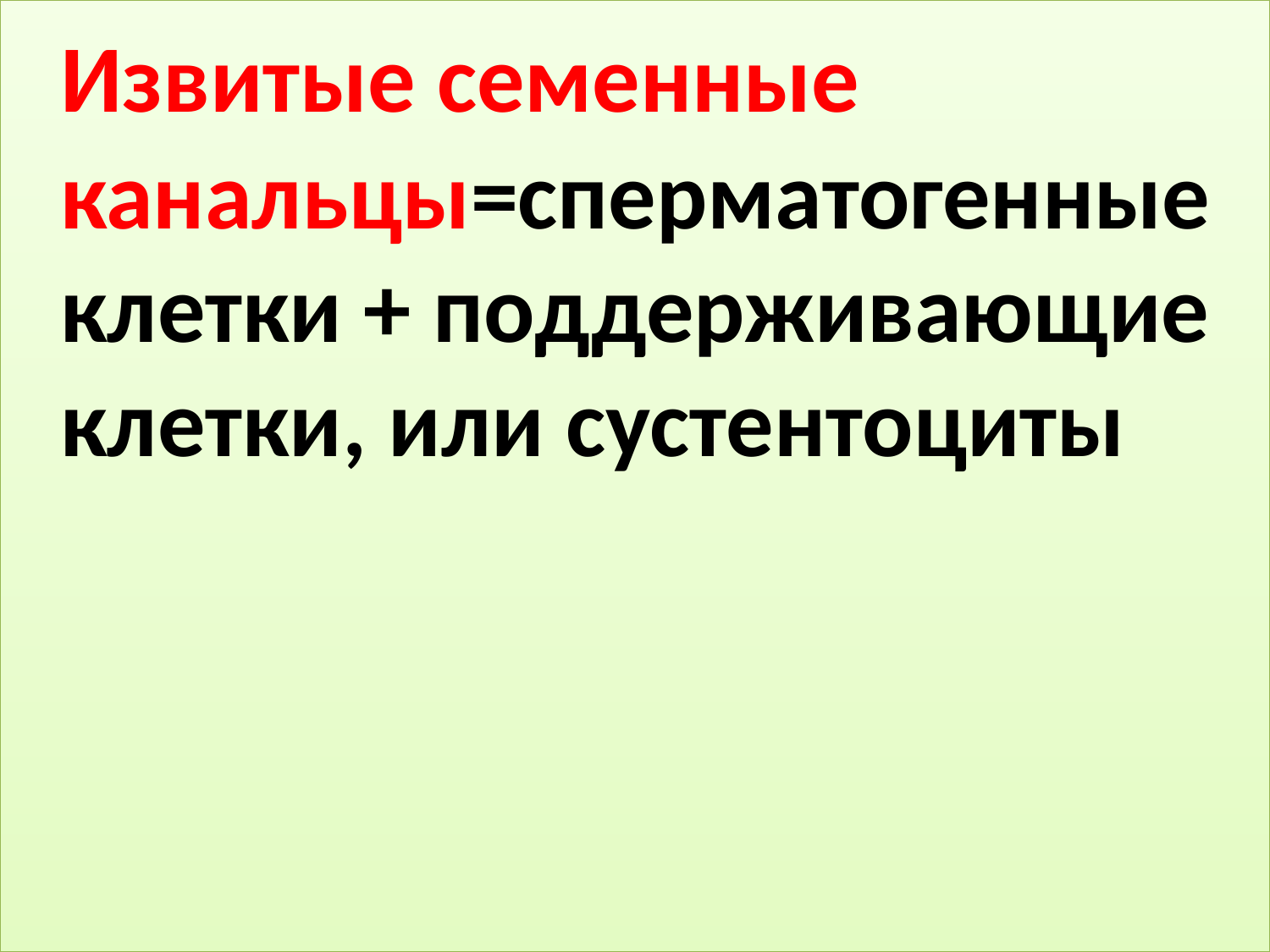

Извитые семенные канальцы=сперматогенные клетки + поддерживающие клетки, или сустентоциты
#